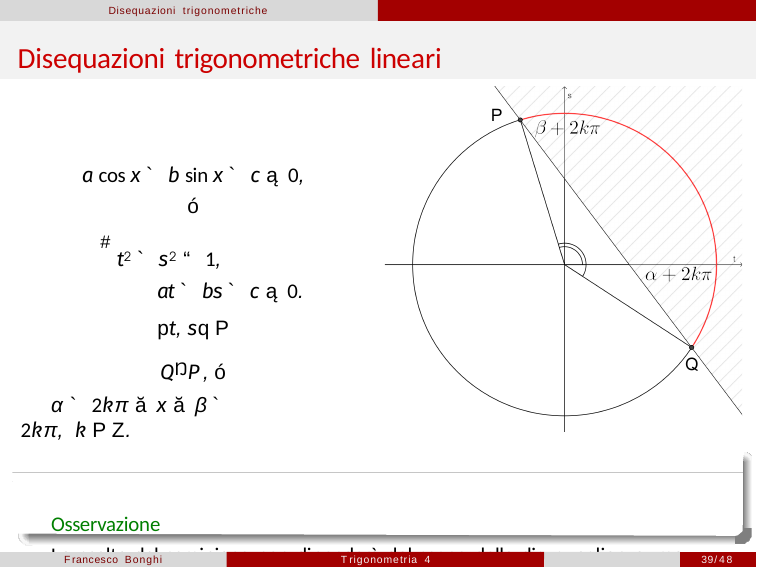

Disequazioni  trigonometriche

# Disequazioni trigonometriche lineari

a cos x ` b sin x ` c ą 0,
ó
#t2 ` s2  “ 1,
at ` bs ` c ą 0.
pt, sq P QŊP, ó
α ` 2kπ ă x ă β ` 2kπ,  k P Z.

Osservazione
La scelta del semipiano non dipenderà dal segno della disuguaglianza, ma dai coefficienti della disequazione.

Francesco  Bonghi
Trigonometria  4
39/48